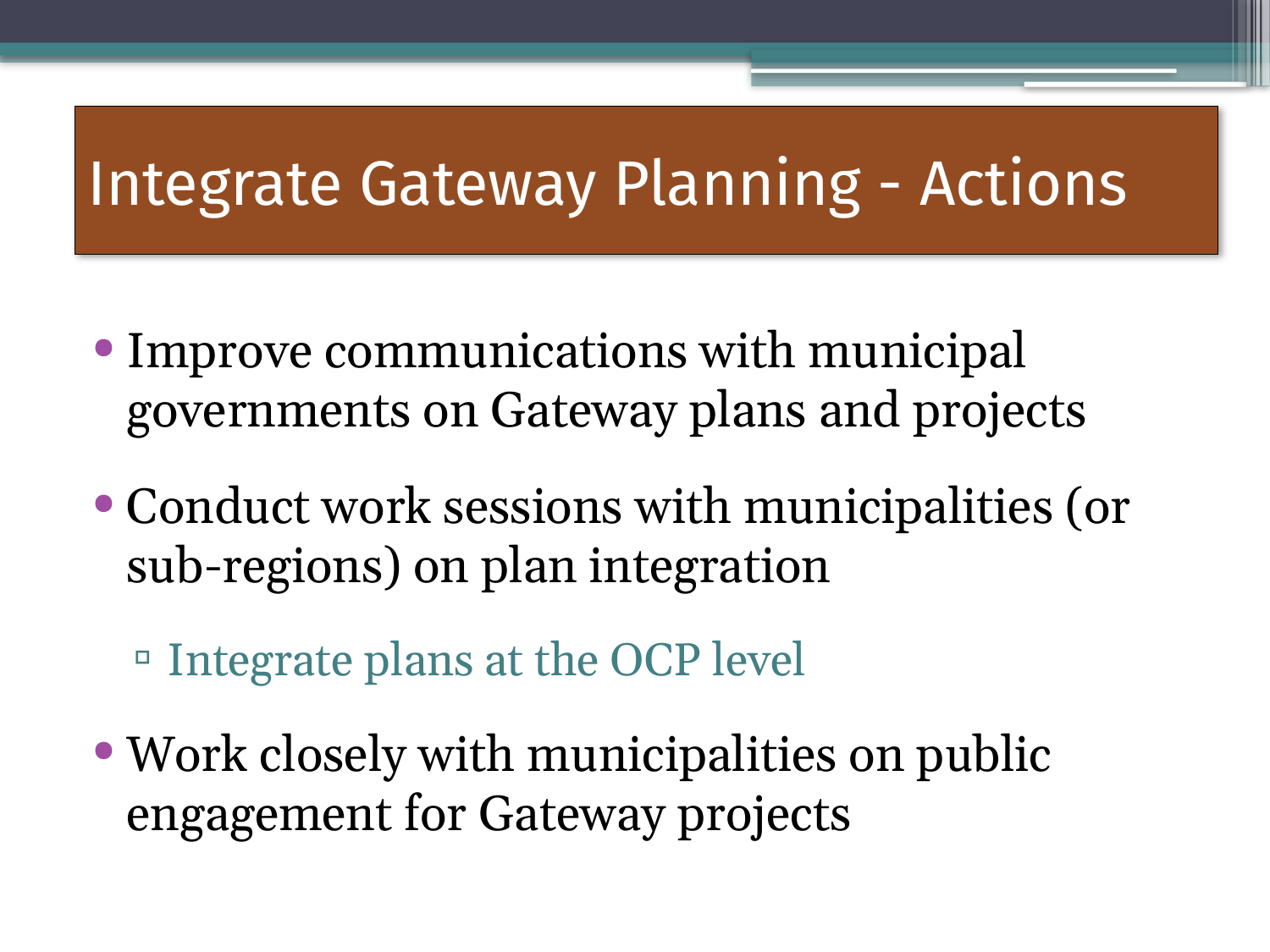

# Integrate Gateway Planning - Actions
Improve communications with municipal governments on Gateway plans and projects
Conduct work sessions with municipalities (or sub-regions) on plan integration
Integrate plans at the OCP level
Work closely with municipalities on public engagement for Gateway projects